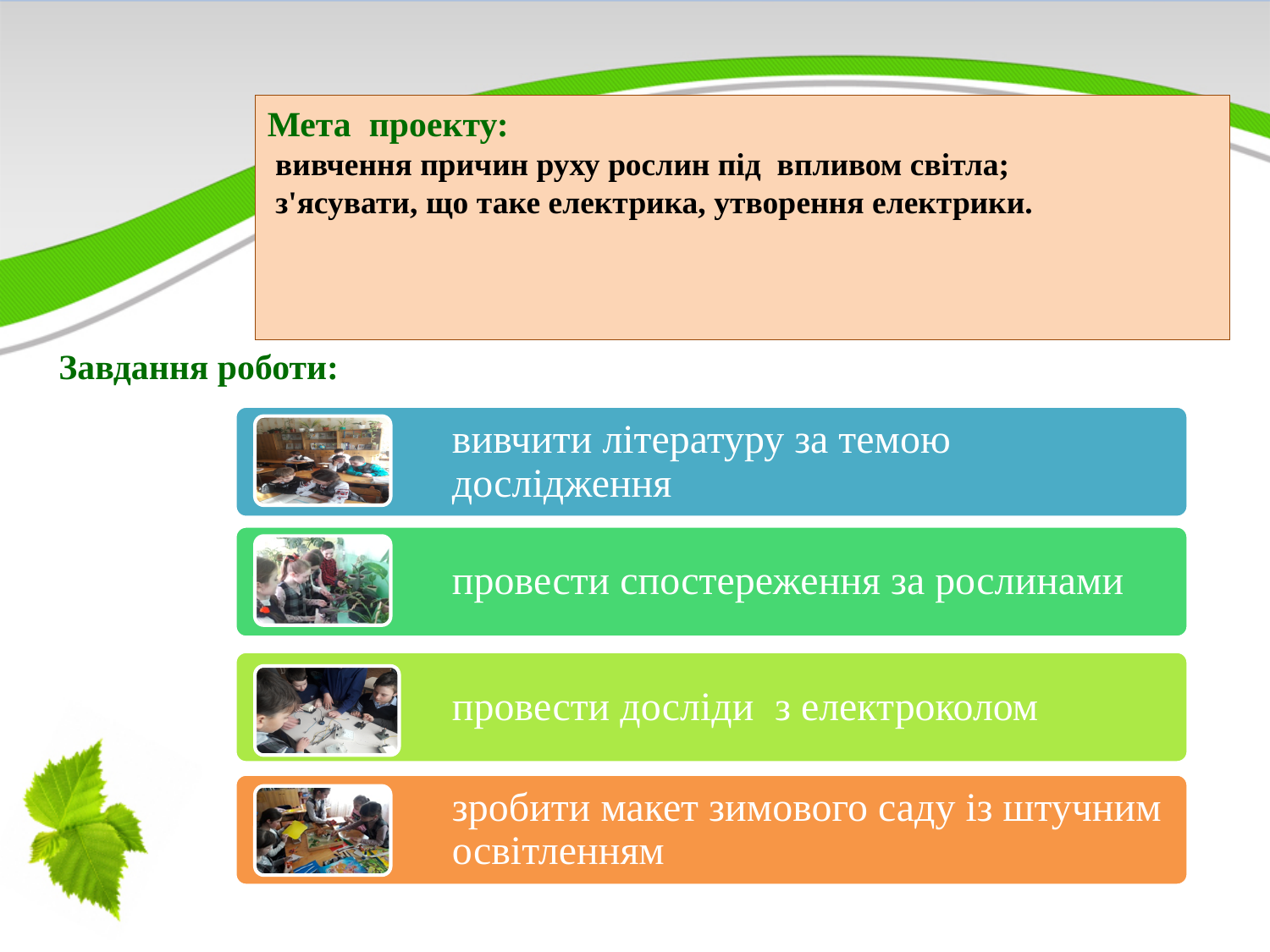

Мета  проекту:
 вивчення причин руху рослин під  впливом світла;
 з'ясувати, що таке електрика, утворення електрики.
Завдання роботи:
вивчити літературу за темою дослідження
провести спостереження за рослинами
провести досліди  з електроколом
зробити макет зимового саду із штучним освітленням